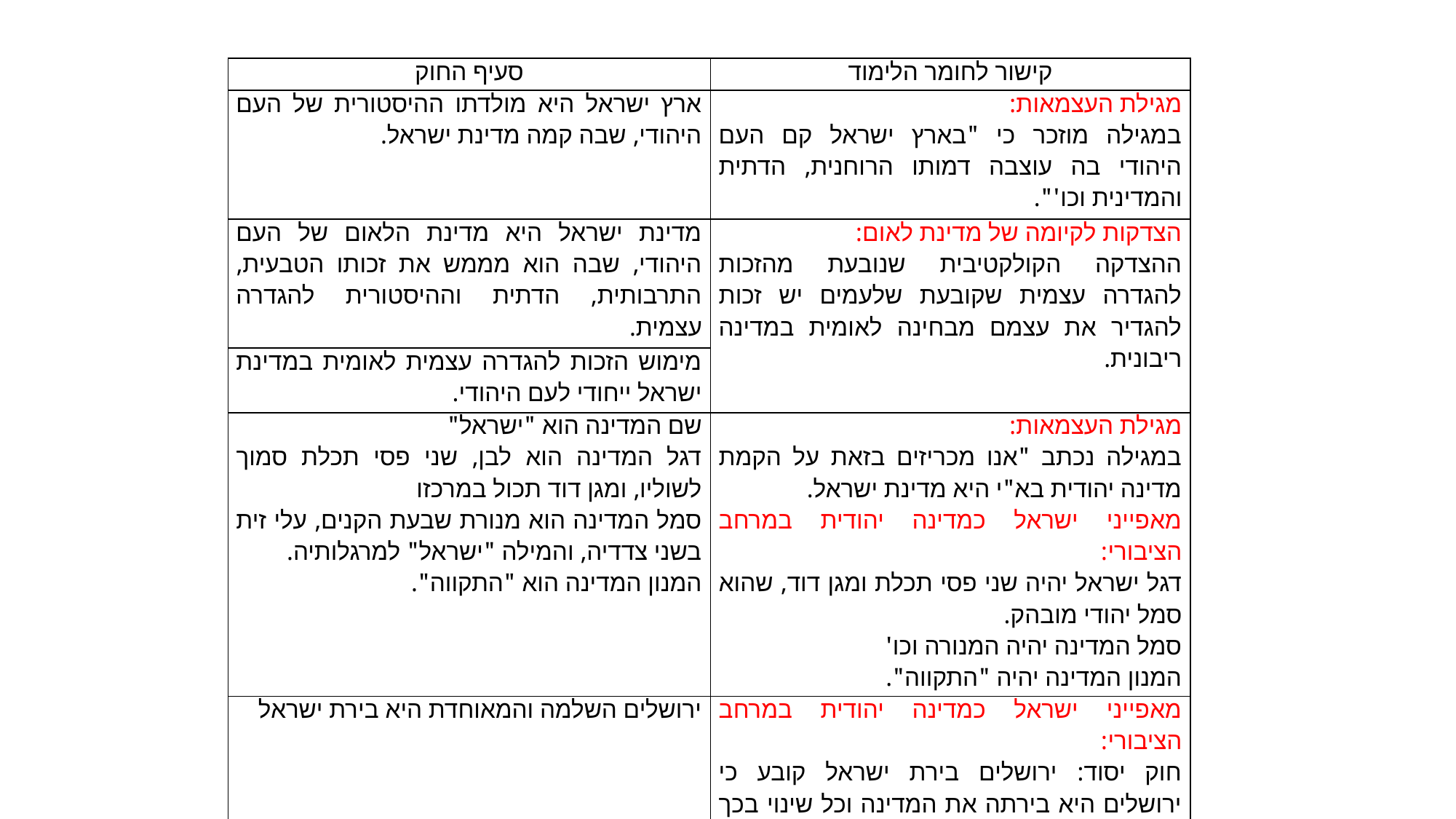

| סעיף החוק | קישור לחומר הלימוד |
| --- | --- |
| ארץ ישראל היא מולדתו ההיסטורית של העם היהודי, שבה קמה מדינת ישראל. | מגילת העצמאות: במגילה מוזכר כי "בארץ ישראל קם העם היהודי בה עוצבה דמותו הרוחנית, הדתית והמדינית וכו'". |
| מדינת ישראל היא מדינת הלאום של העם היהודי, שבה הוא מממש את זכותו הטבעית, התרבותית, הדתית וההיסטורית להגדרה עצמית. | הצדקות לקיומה של מדינת לאום: ההצדקה הקולקטיבית שנובעת מהזכות להגדרה עצמית שקובעת שלעמים יש זכות להגדיר את עצמם מבחינה לאומית במדינה ריבונית. |
| מימוש הזכות להגדרה עצמית לאומית במדינת ישראל ייחודי לעם היהודי. |  |
| שם המדינה הוא "ישראל" דגל המדינה הוא לבן, שני פסי תכלת סמוך לשוליו, ומגן דוד תכול במרכזו סמל המדינה הוא מנורת שבעת הקנים, עלי זית בשני צדדיה, והמילה "ישראל" למרגלותיה. המנון המדינה הוא "התקווה". | מגילת העצמאות: במגילה נכתב "אנו מכריזים בזאת על הקמת מדינה יהודית בא"י היא מדינת ישראל. מאפייני ישראל כמדינה יהודית במרחב הציבורי: דגל ישראל יהיה שני פסי תכלת ומגן דוד, שהוא סמל יהודי מובהק. סמל המדינה יהיה המנורה וכו' המנון המדינה יהיה "התקווה". |
| ירושלים השלמה והמאוחדת היא בירת ישראל | מאפייני ישראל כמדינה יהודית במרחב הציבורי: חוק יסוד: ירושלים בירת ישראל קובע כי ירושלים היא בירתה את המדינה וכל שינוי בכך צריך לעבור ברוב מיוחד של 80 ח"כים. |